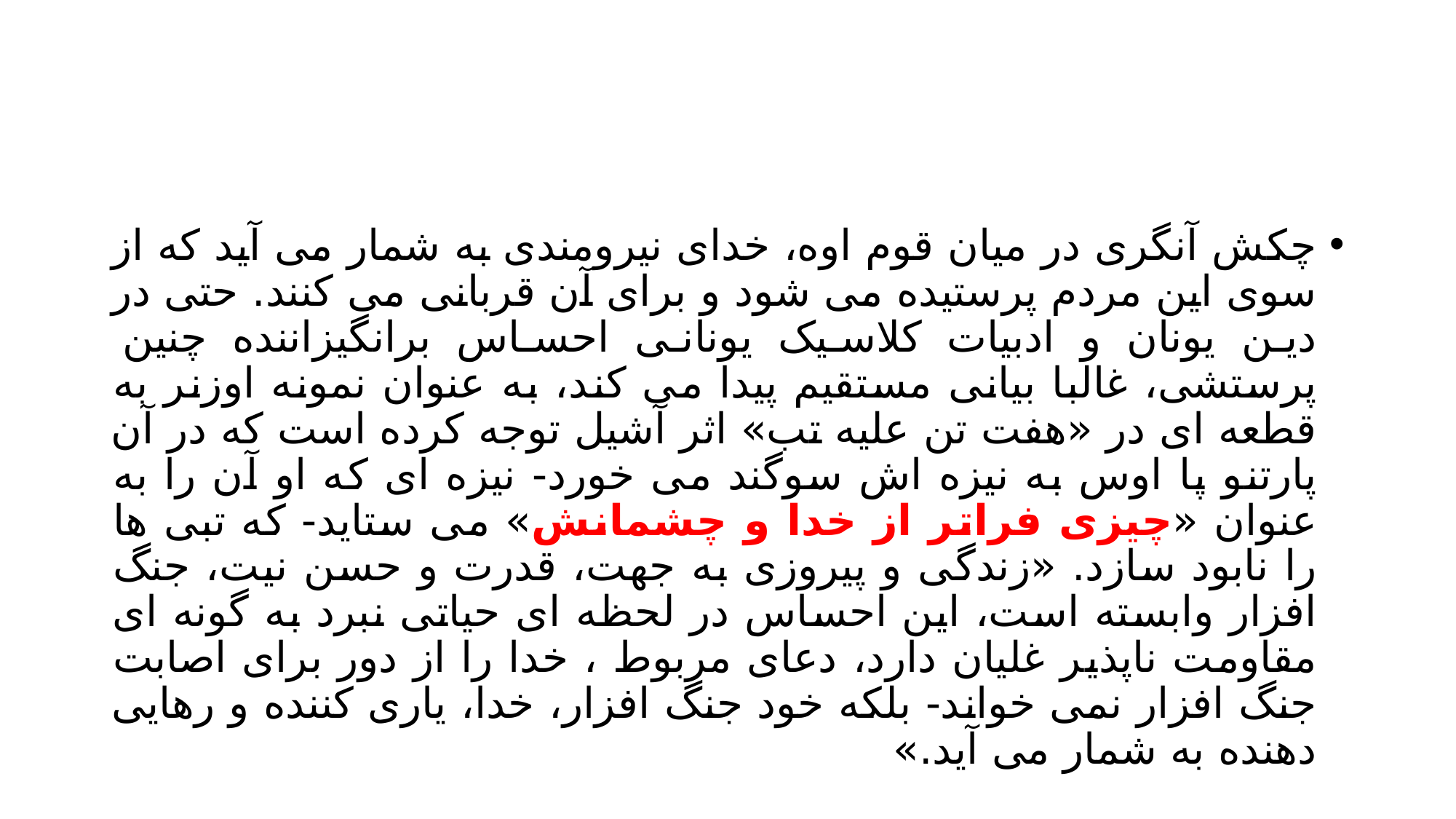

#
چکش آنگری در میان قوم اوه، خدای نیرومندی به شمار می آید که از سوی این مردم پرستیده می شود و برای آن قربانی می کنند. حتی در دین یونان و ادبیات کلاسیک یونانی احساس برانگیزاننده چنین پرستشی، غالبا بیانی مستقیم پیدا می کند، به عنوان نمونه اوزنر به قطعه ای در «هفت تن علیه تب» اثر آشیل توجه کرده است که در آن پارتنو پا اوس به نیزه اش سوگند می خورد- نیزه ای که او آن را به عنوان «چیزی فراتر از خدا و چشمانش» می ستاید- که تبی ها را نابود سازد. «زندگی و پیروزی به جهت، قدرت و حسن نیت، جنگ افزار وابسته است، این احساس در لحظه ای حیاتی نبرد به گونه ای مقاومت ناپذیر غلیان دارد، دعای مربوط ، خدا را از دور برای اصابت جنگ افزار نمی خواند- بلکه خود جنگ افزار، خدا، یاری کننده و رهایی دهنده به شمار می آید.»